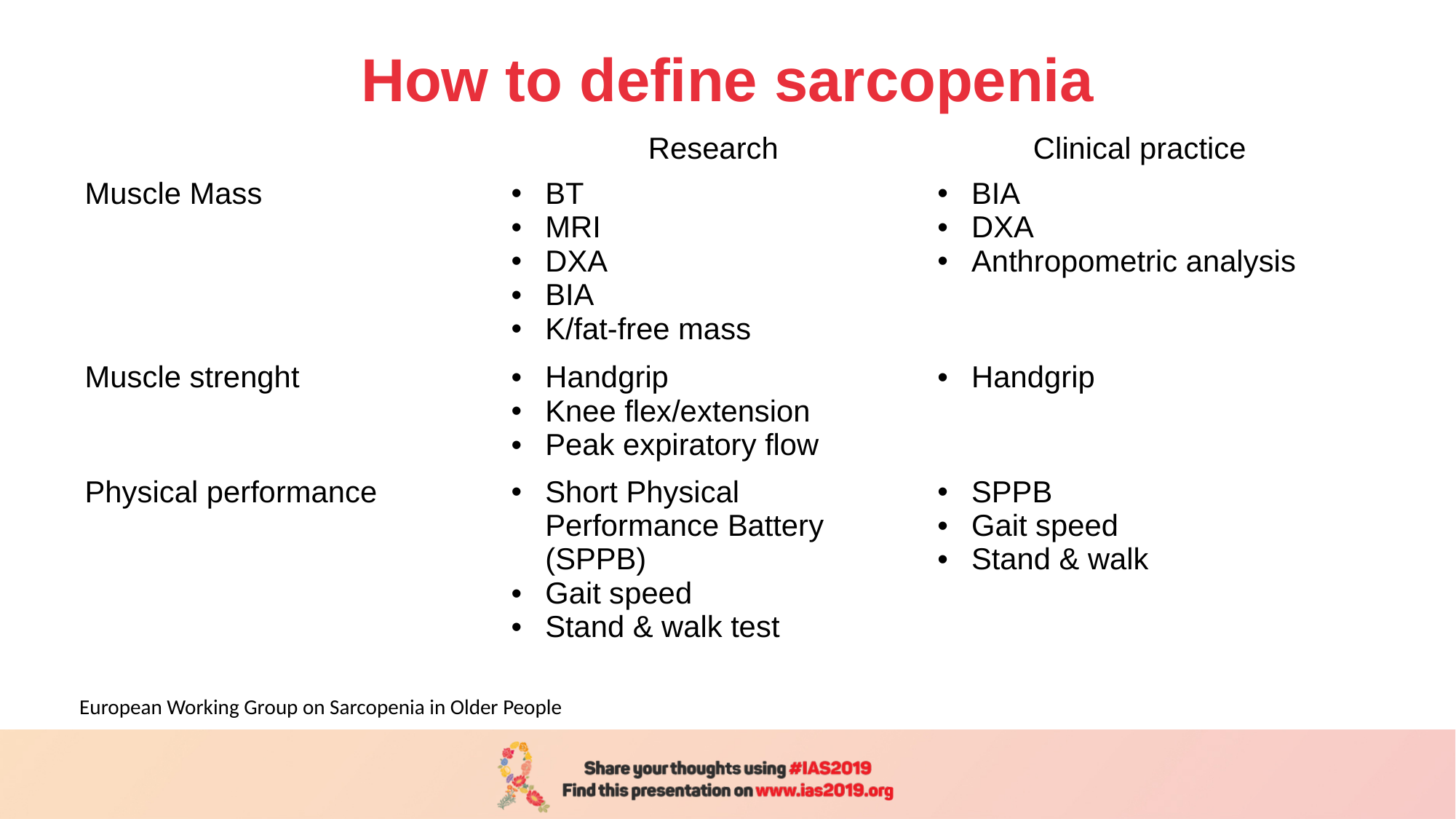

# How to define sarcopenia
|  | Research | Clinical practice |
| --- | --- | --- |
| Muscle Mass | BT MRI DXA BIA K/fat-free mass | BIA DXA Anthropometric analysis |
| Muscle strenght | Handgrip Knee flex/extension Peak expiratory flow | Handgrip |
| Physical performance | Short Physical Performance Battery (SPPB) Gait speed Stand & walk test | SPPB Gait speed Stand & walk |
European Working Group on Sarcopenia in Older People